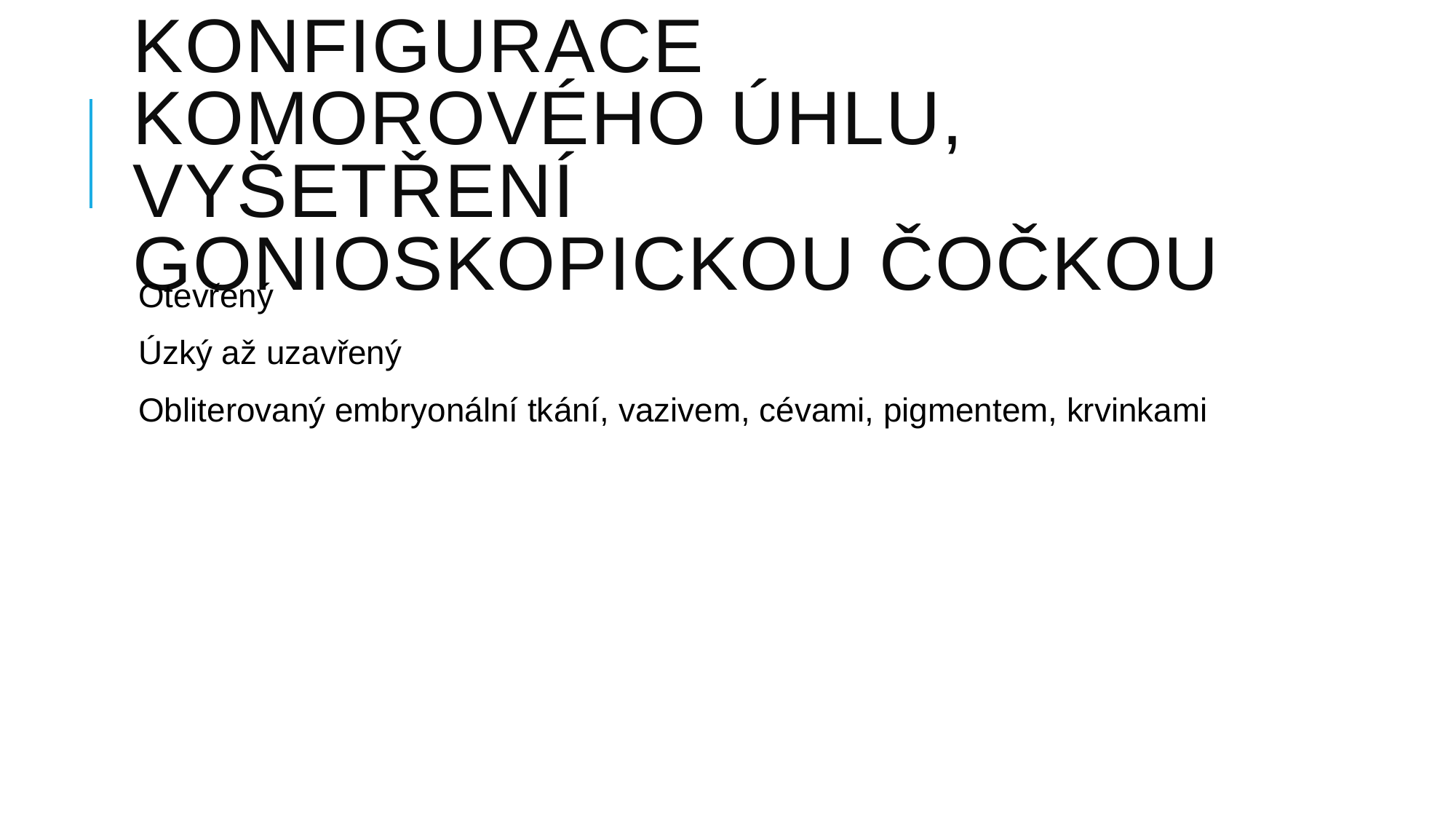

# Konfigurace komorového úhlu, vyšetření gonioskopickou čočkou
Otevřený
Úzký až uzavřený
Obliterovaný embryonální tkání, vazivem, cévami, pigmentem, krvinkami